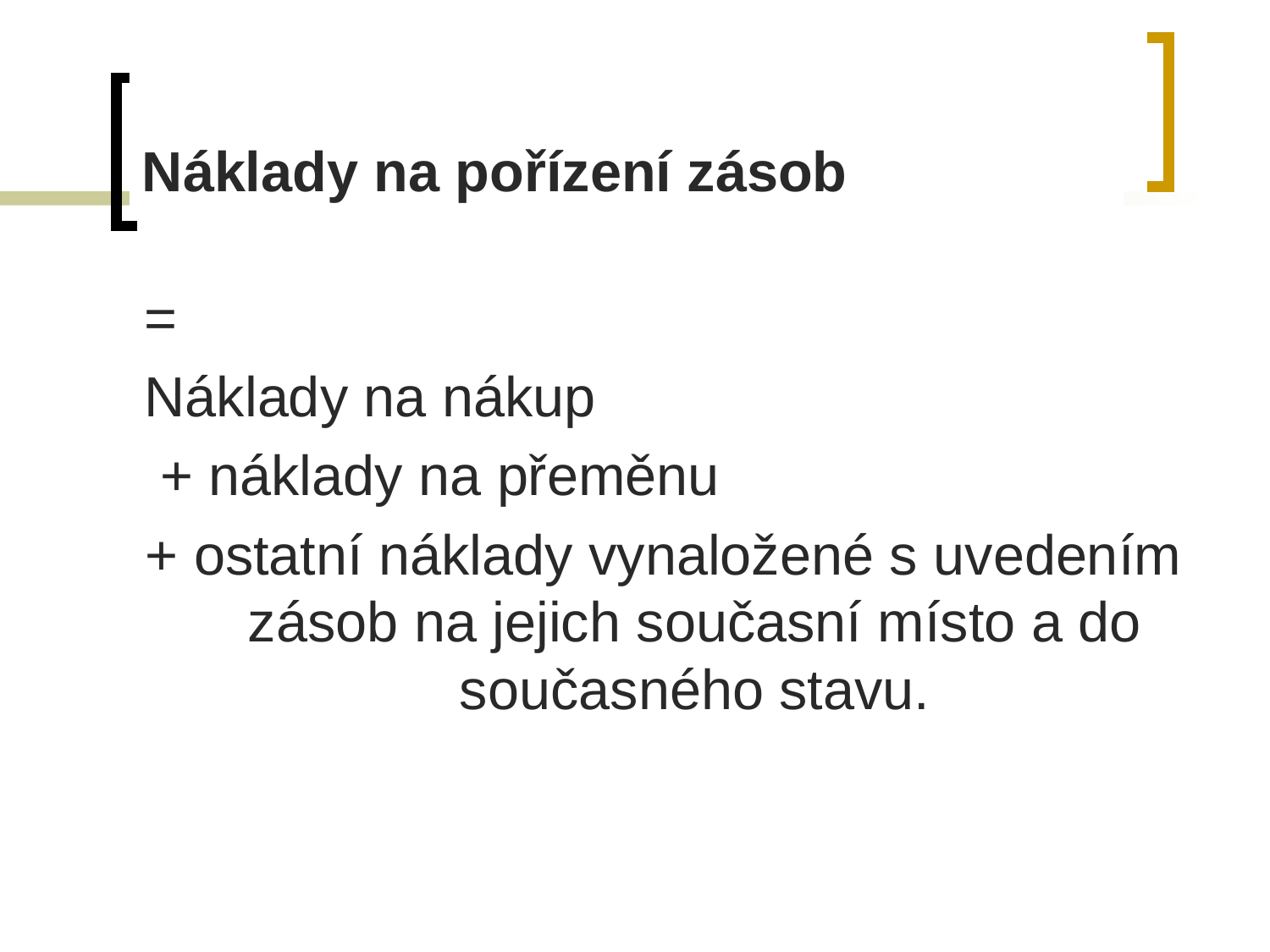

# Náklady na pořízení zásob
=
Náklady na nákup
 + náklady na přeměnu
+ ostatní náklady vynaložené s uvedením zásob na jejich současní místo a do současného stavu.